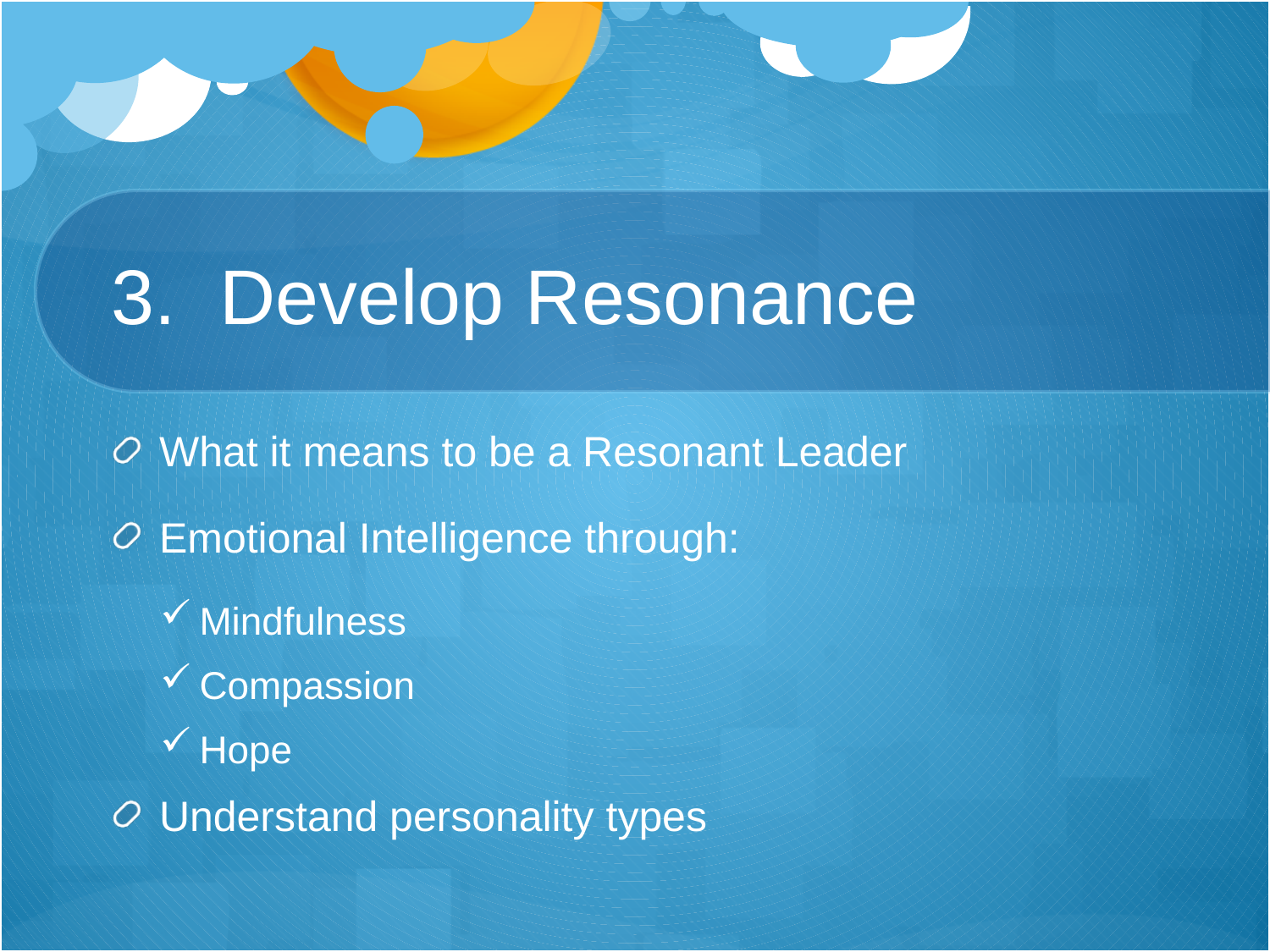

# 3.  Develop Resonance
What it means to be a Resonant Leader
Emotional Intelligence through:
Mindfulness
Compassion
Hope
Understand personality types